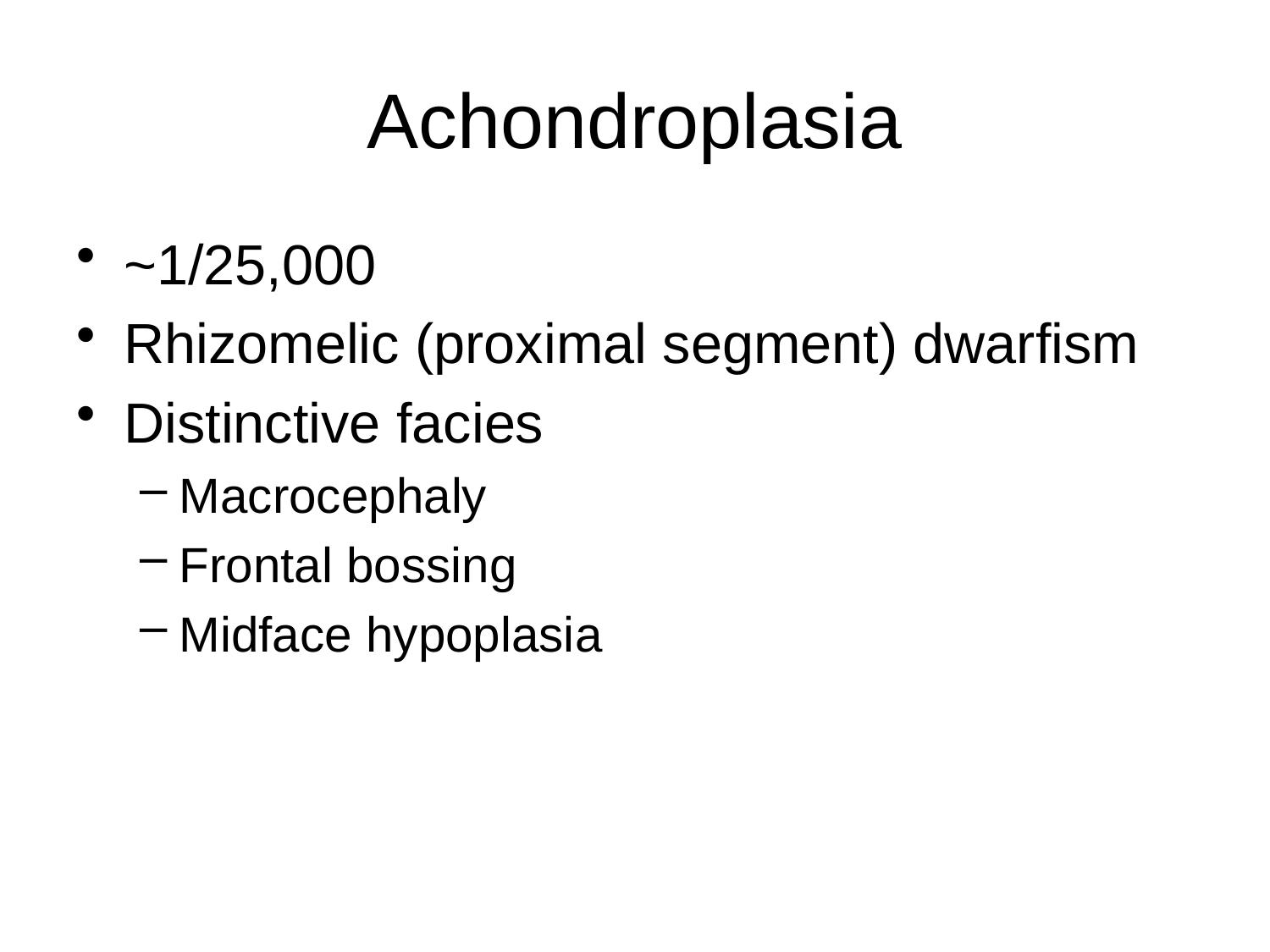

# Achondroplasia
~1/25,000
Rhizomelic (proximal segment) dwarfism
Distinctive facies
Macrocephaly
Frontal bossing
Midface hypoplasia